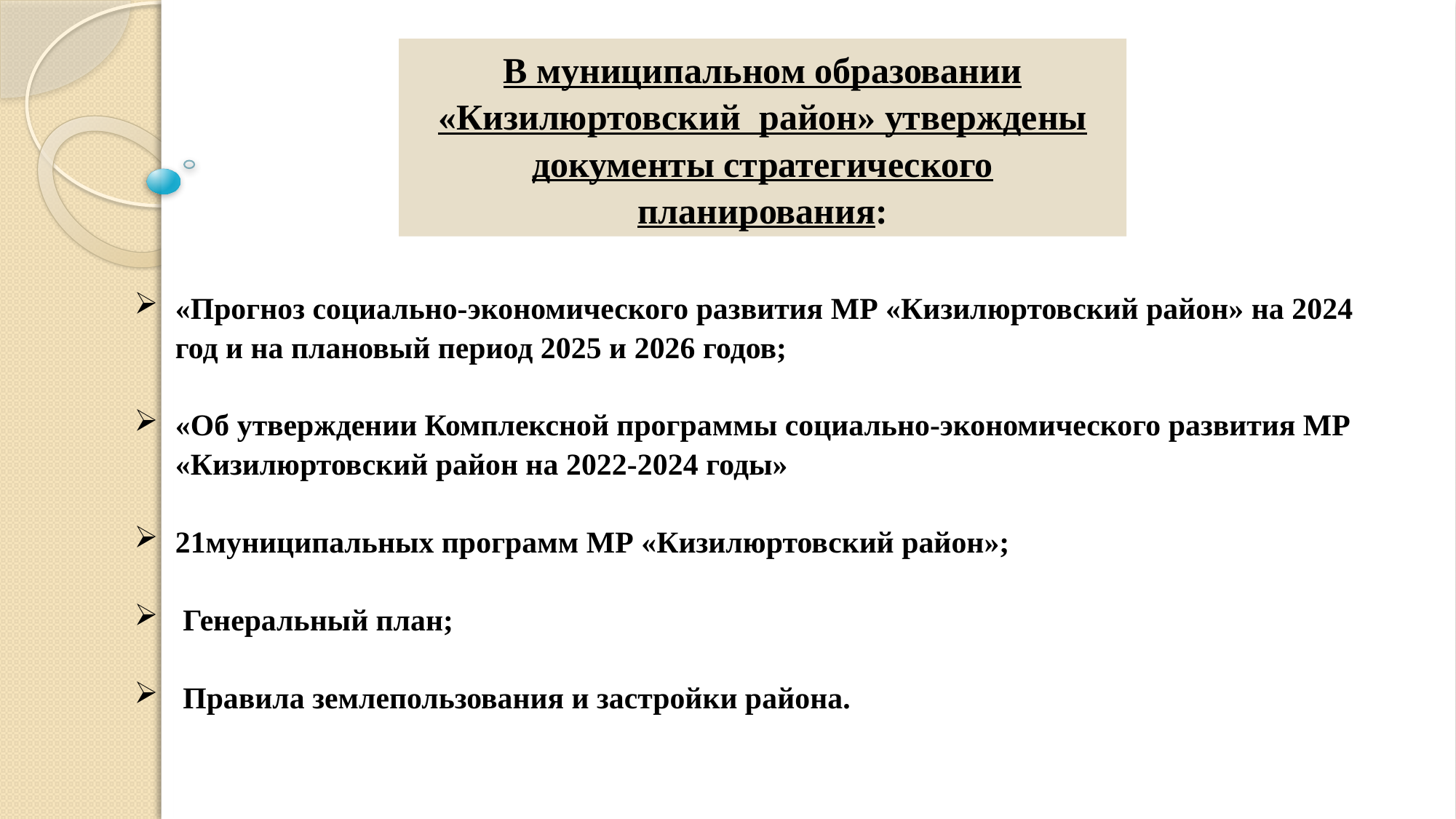

В муниципальном образовании «Кизилюртовский  район» утверждены документы стратегического планирования:

«Прогноз социально-экономического развития МР «Кизилюртовский район» на 2024 год и на плановый период 2025 и 2026 годов;

«Об утверждении Комплексной программы социально-экономического развития МР «Кизилюртовский район на 2022-2024 годы»

21муниципальных программ МР «Кизилюртовский район»;

 Генеральный план;

 Правила землепользования и застройки района.